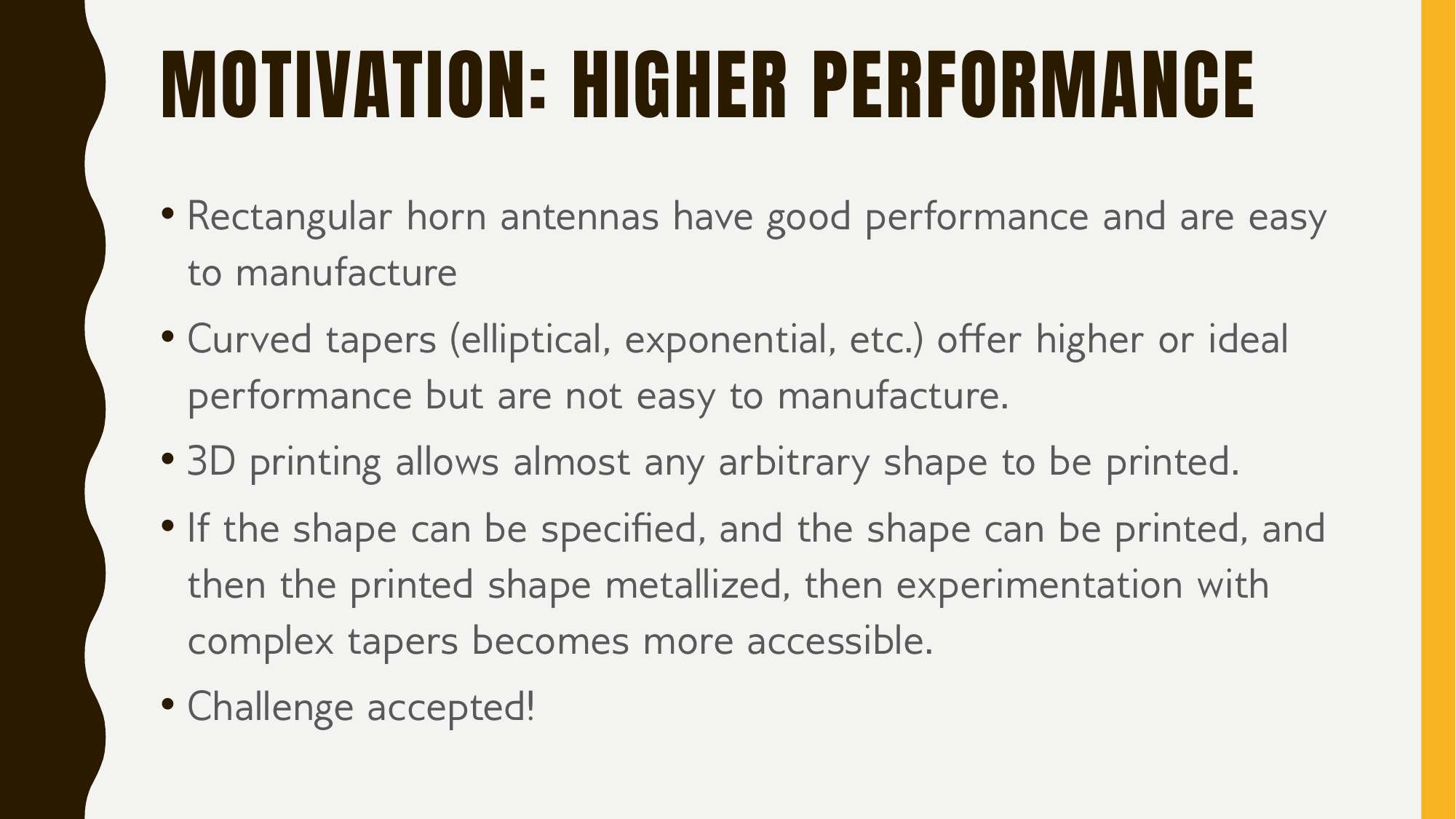

# Motivation: higher performance
Rectangular horn antennas have good performance and are easy to manufacture
Curved tapers (elliptical, exponential, etc.) offer higher or ideal performance but are not easy to manufacture.
3D printing allows almost any arbitrary shape to be printed.
If the shape can be specified, and the shape can be printed, and then the printed shape metallized, then experimentation with complex tapers becomes more accessible.
Challenge accepted!